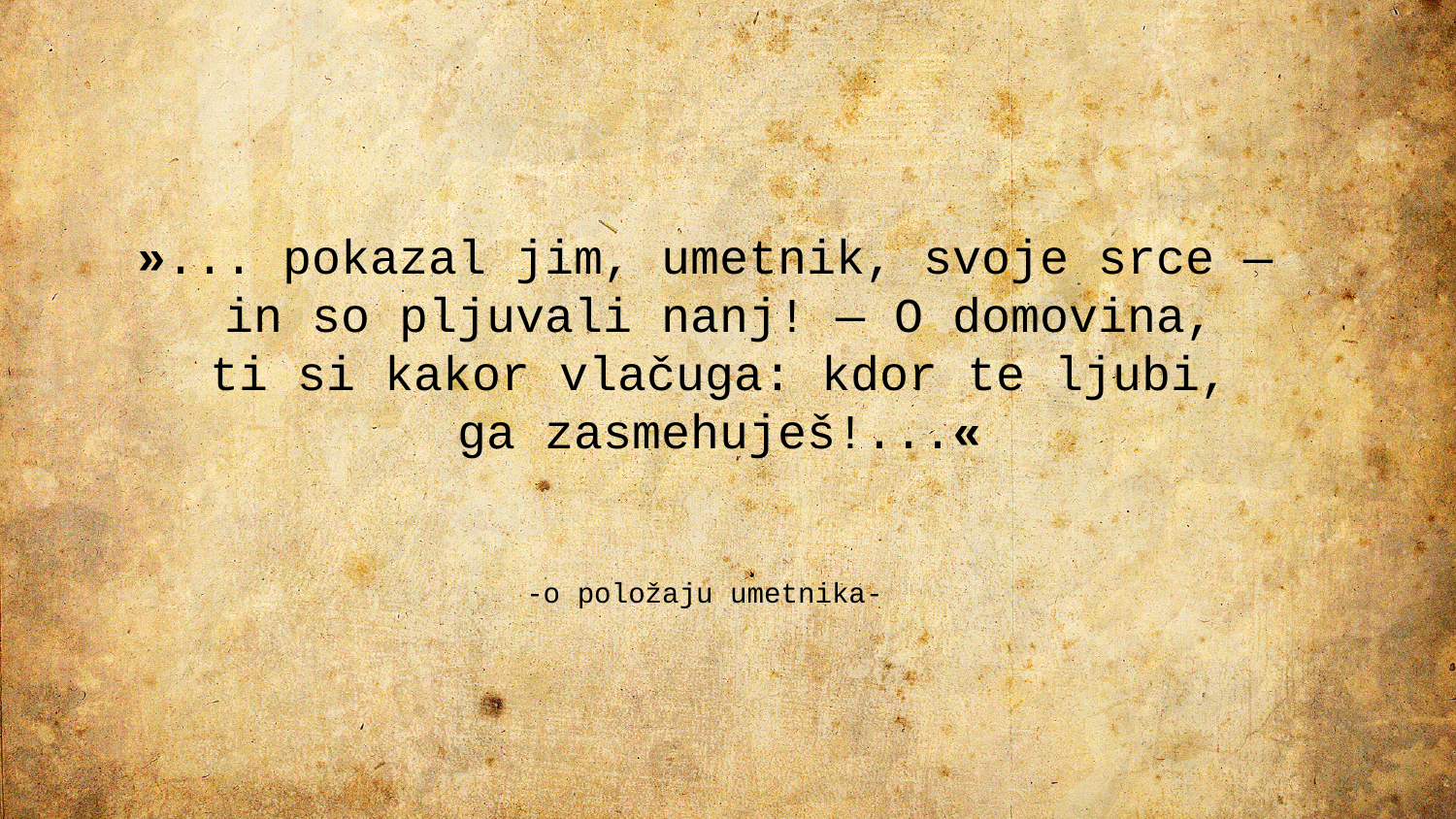

»... pokazal jim, umetnik, svoje srce —
 in so pljuvali nanj! — O domovina,
 ti si kakor vlačuga: kdor te ljubi,
 ga zasmehuješ!...«
-o položaju umetnika-